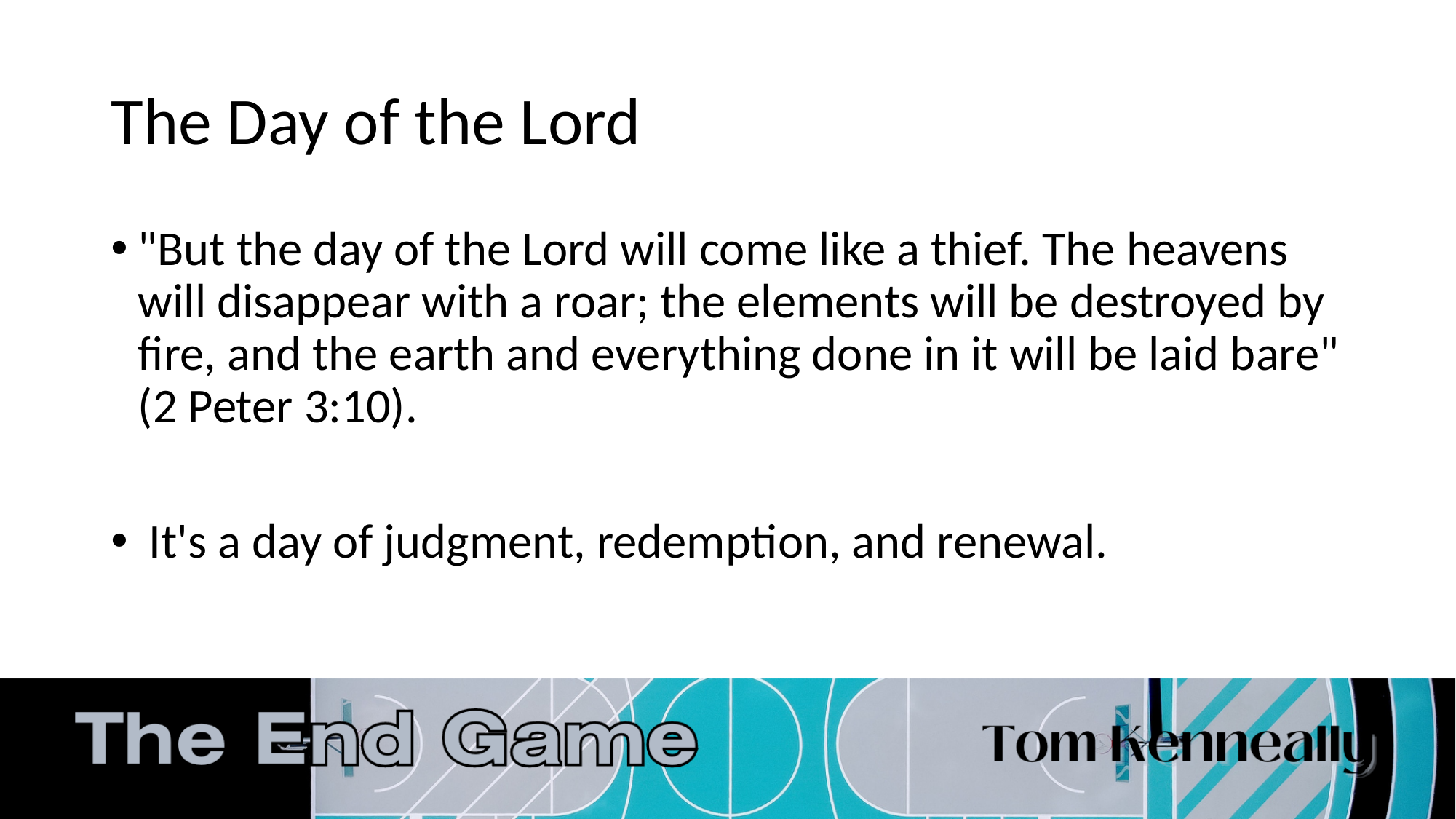

# The Day of the Lord
"But the day of the Lord will come like a thief. The heavens will disappear with a roar; the elements will be destroyed by fire, and the earth and everything done in it will be laid bare" (2 Peter 3:10).

 It's a day of judgment, redemption, and renewal.